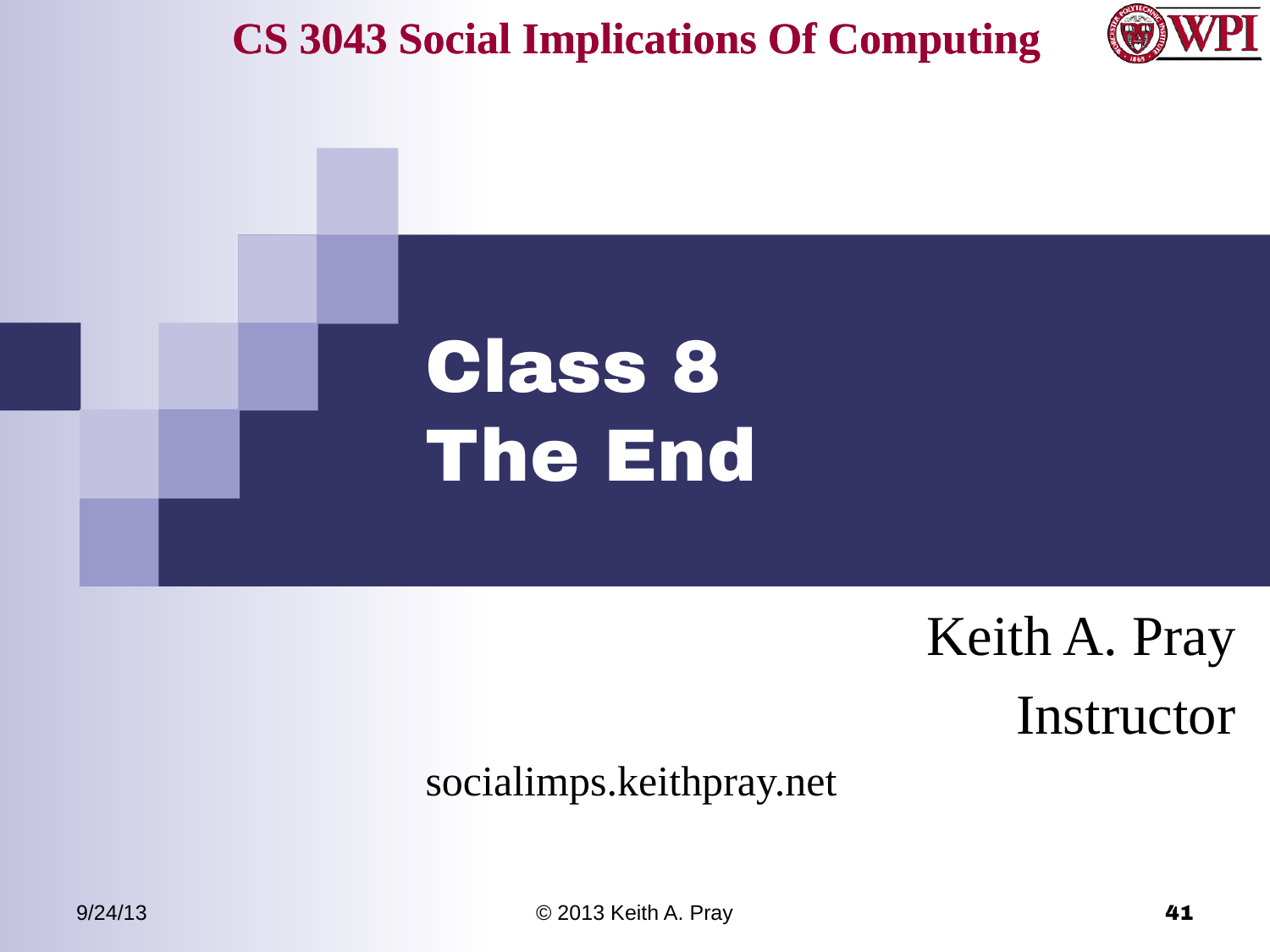

# Class 8 The End
Keith A. Pray
Instructor
socialimps.keithpray.net
9/24/13
© 2013 Keith A. Pray
41